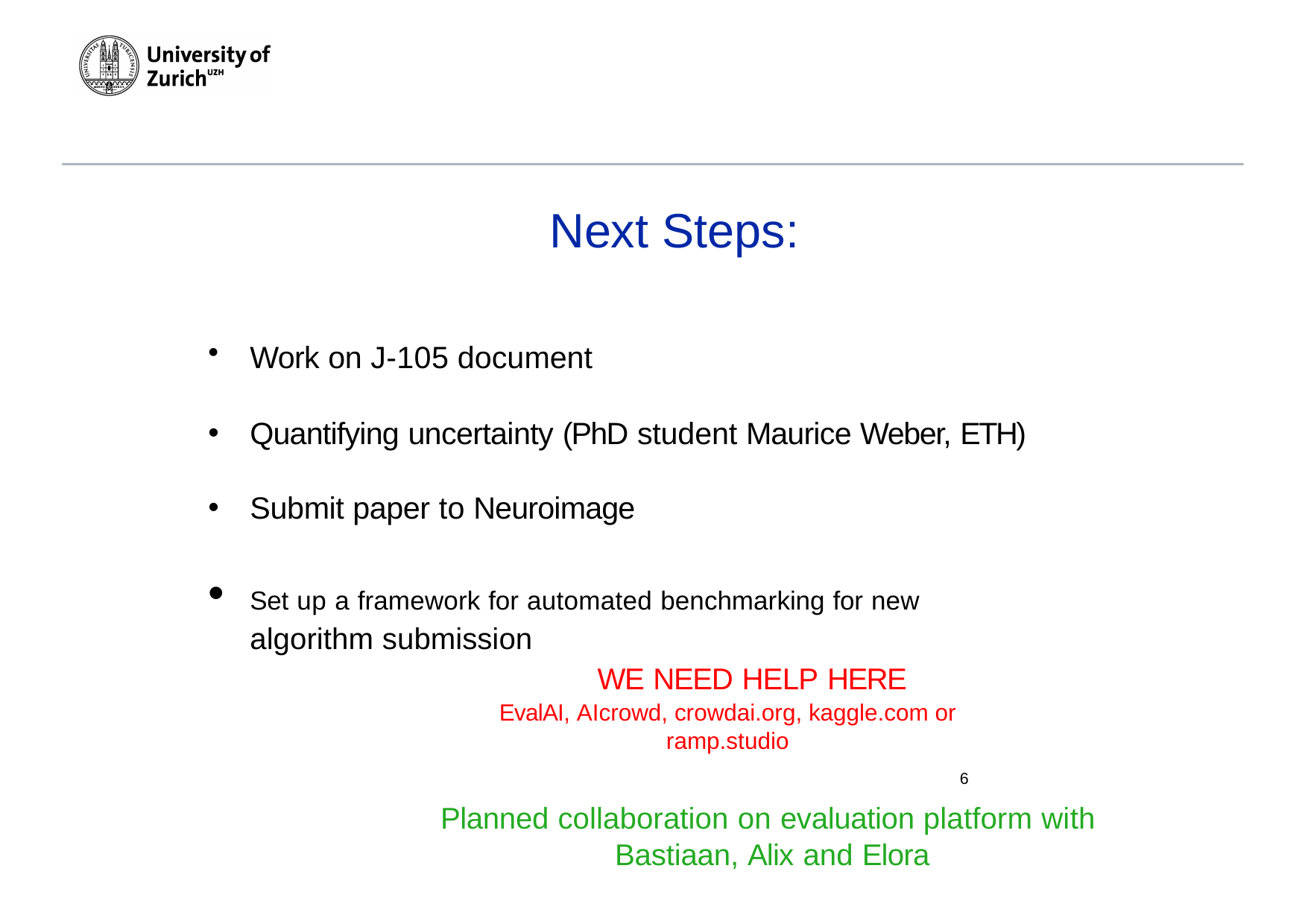

# Next Steps:
Work on J-105 document

Quantifying uncertainty (PhD student Maurice Weber, ETH)

Submit paper to Neuroimage

Set up a framework for automated benchmarking for new  algorithm submission
WE NEED HELP HERE
EvalAI, AIcrowd, crowdai.org, kaggle.com or ramp.studio

Planned collaboration on evaluation platform with  Bastiaan, Alix and Elora
6